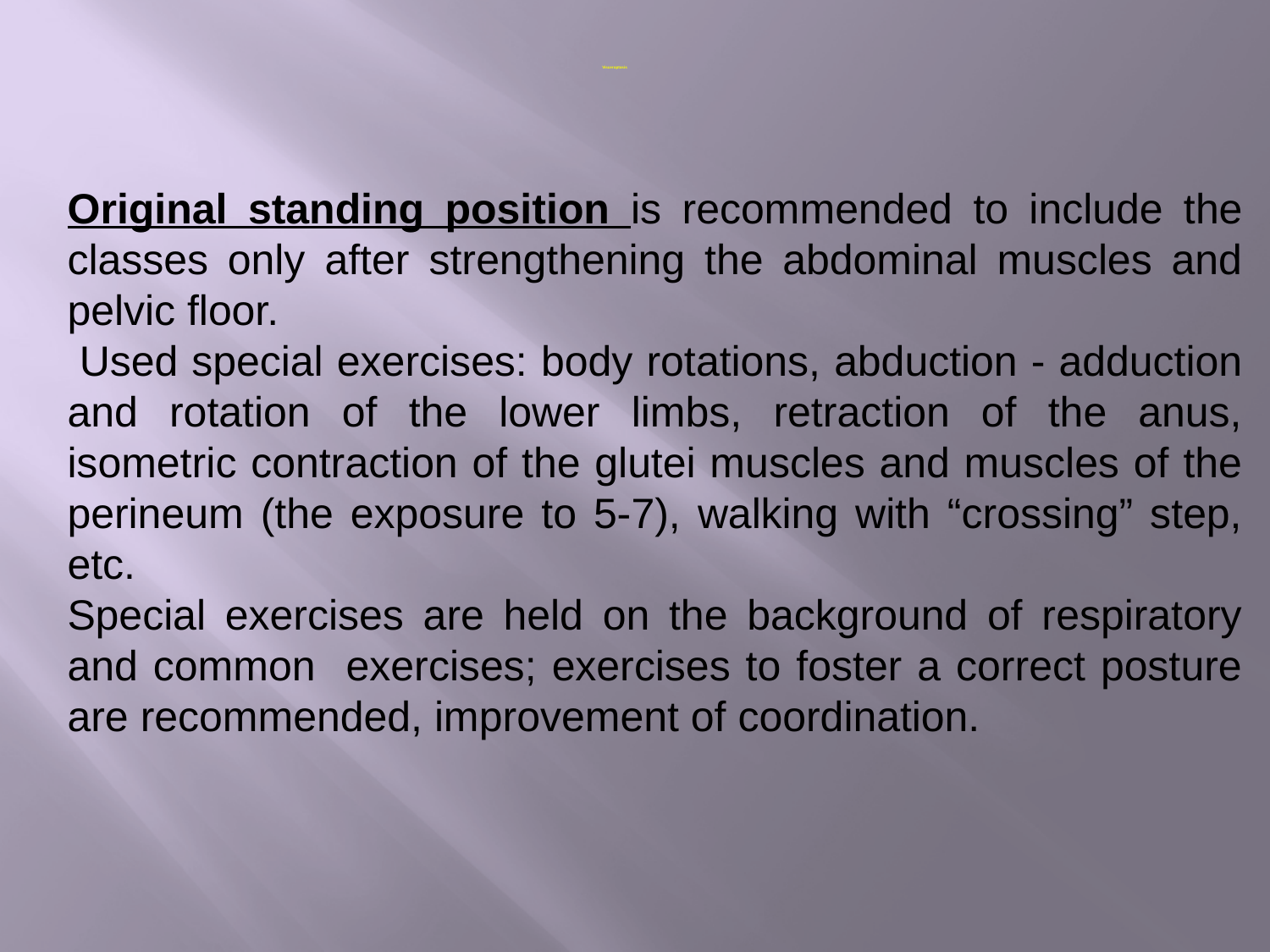

# Visceroptosis

Original standing position is recommended to include the classes only after strengthening the abdominal muscles and pelvic floor.
 Used special exercises: body rotations, abduction - adduction and rotation of the lower limbs, retraction of the anus, isometric contraction of the glutei muscles and muscles of the perineum (the exposure to 5-7), walking with “crossing” step, etc.
Special exercises are held on the background of respiratory and common  exercises; exercises to foster a correct posture are recommended, improvement of coordination.